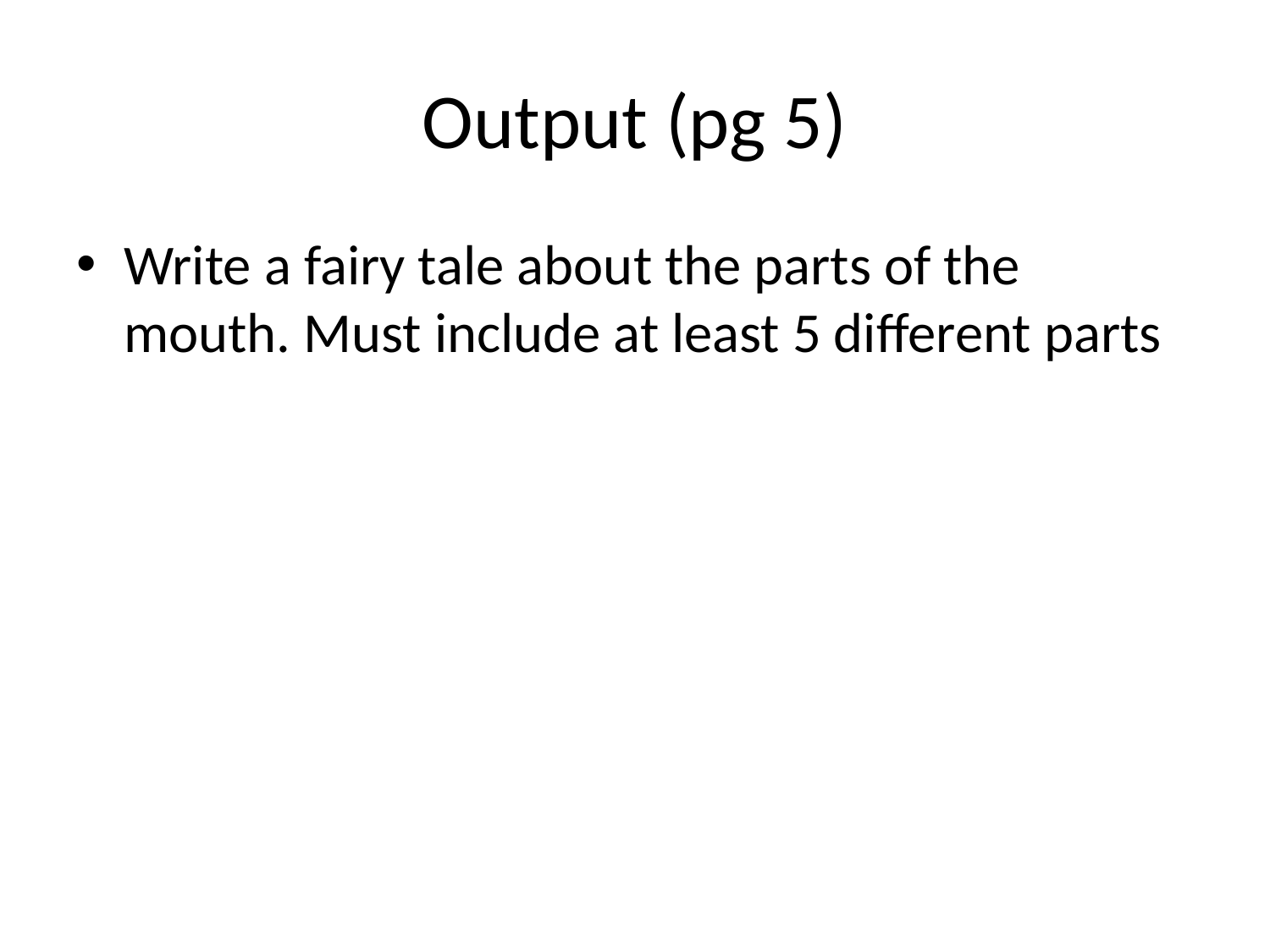

# Output (pg 5)
Write a fairy tale about the parts of the mouth. Must include at least 5 different parts